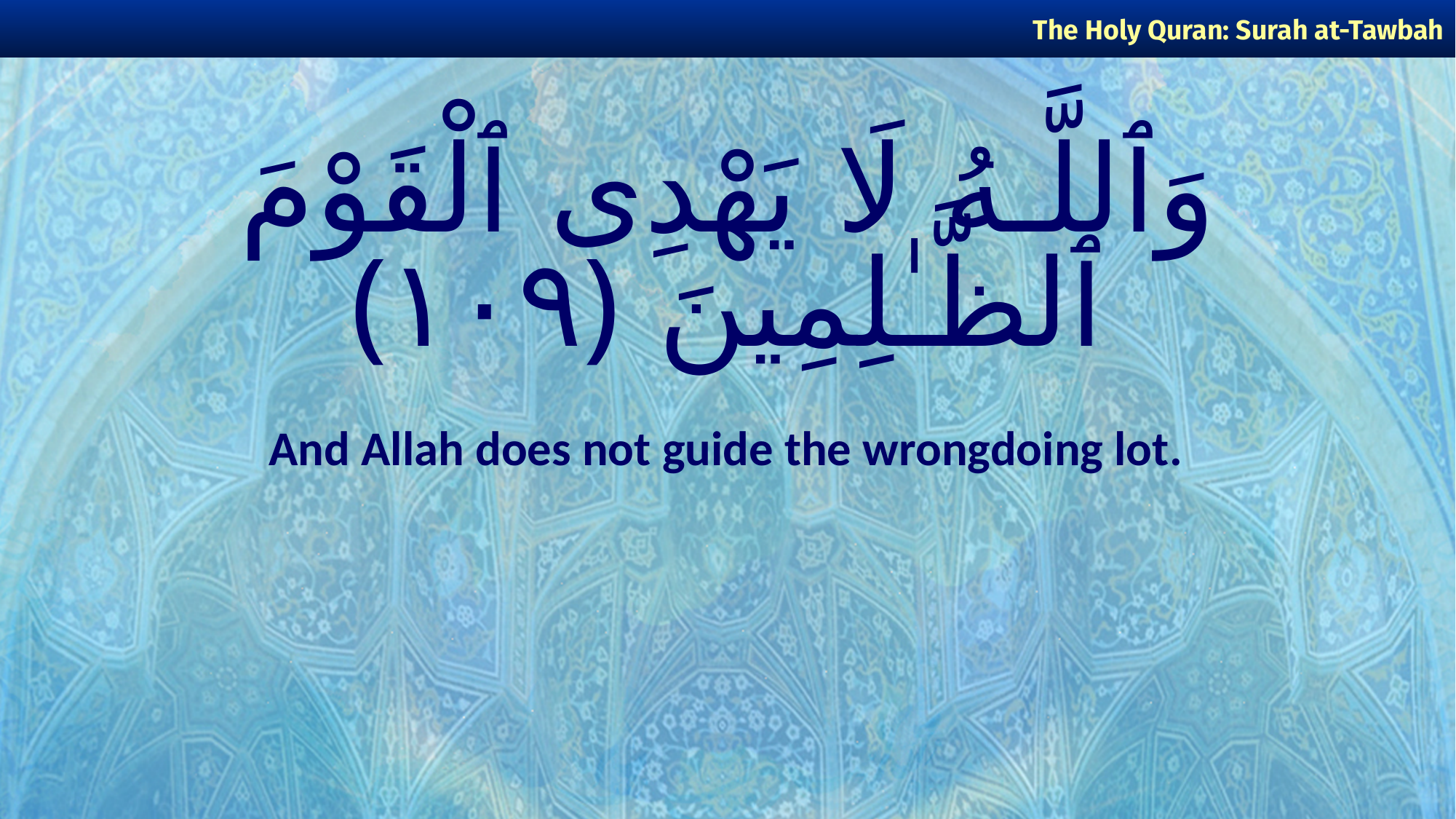

The Holy Quran: Surah at-Tawbah
# وَٱللَّـهُ لَا يَهْدِى ٱلْقَوْمَ ٱلظَّـٰلِمِينَ ﴿١٠٩﴾
And Allah does not guide the wrongdoing lot.